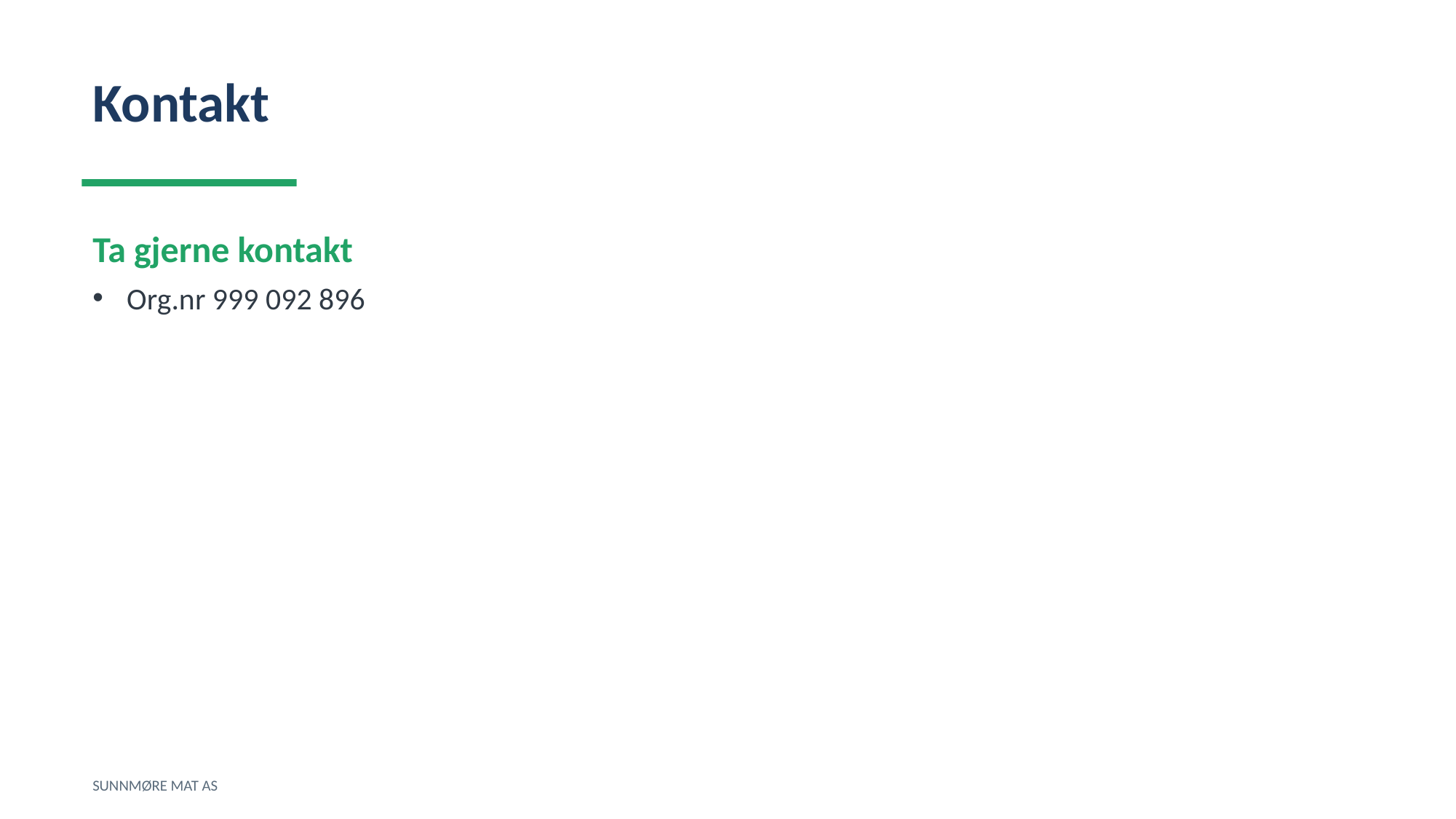

Kontakt

Ta gjerne kontakt
Org.nr 999 092 896
SUNNMØRE MAT AS